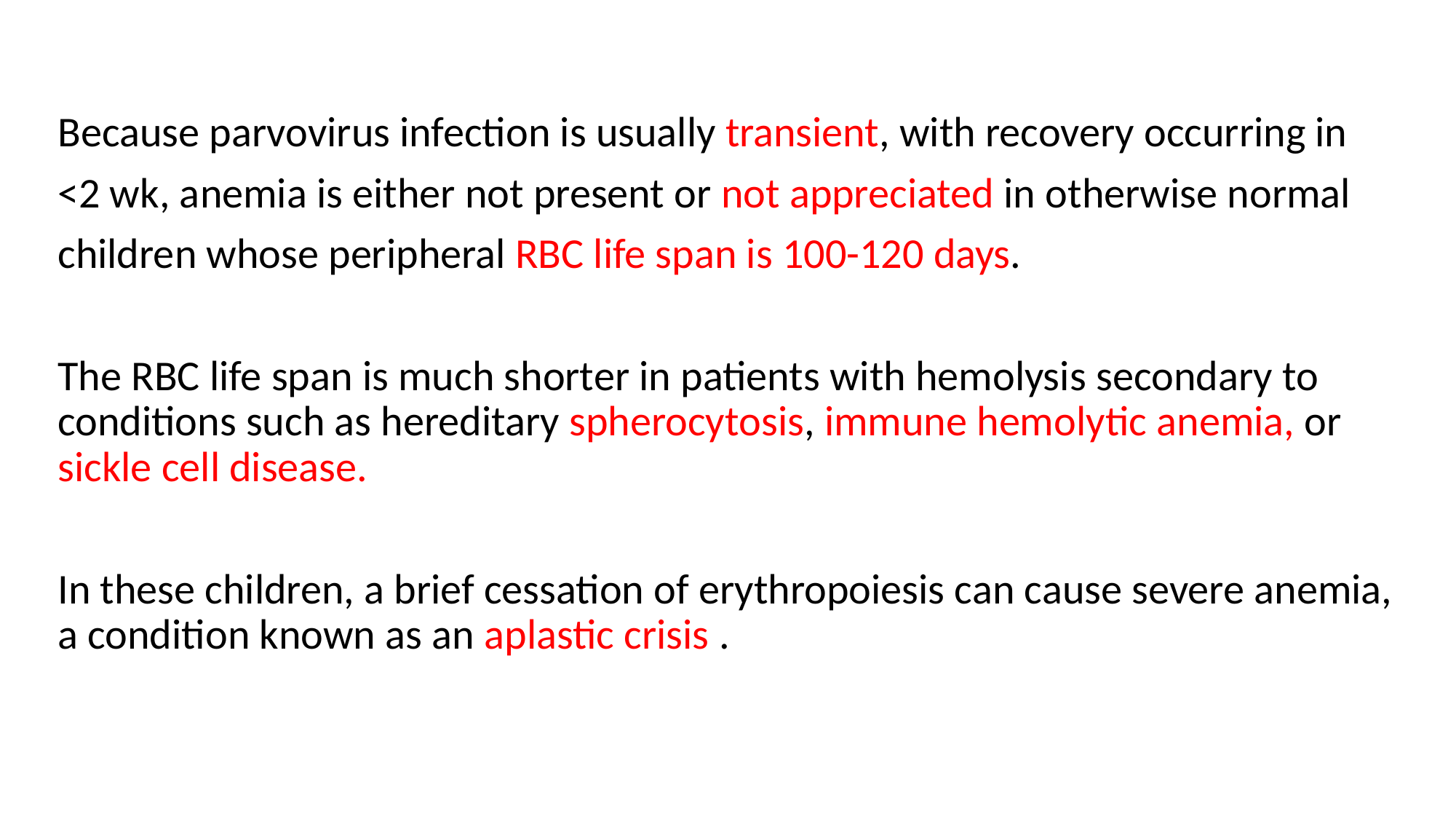

Because parvovirus infection is usually transient, with recovery occurring in
<2 wk, anemia is either not present or not appreciated in otherwise normal
children whose peripheral RBC life span is 100-120 days.

The RBC life span is much shorter in patients with hemolysis secondary to conditions such as hereditary spherocytosis, immune hemolytic anemia, or sickle cell disease.

In these children, a brief cessation of erythropoiesis can cause severe anemia, a condition known as an aplastic crisis .